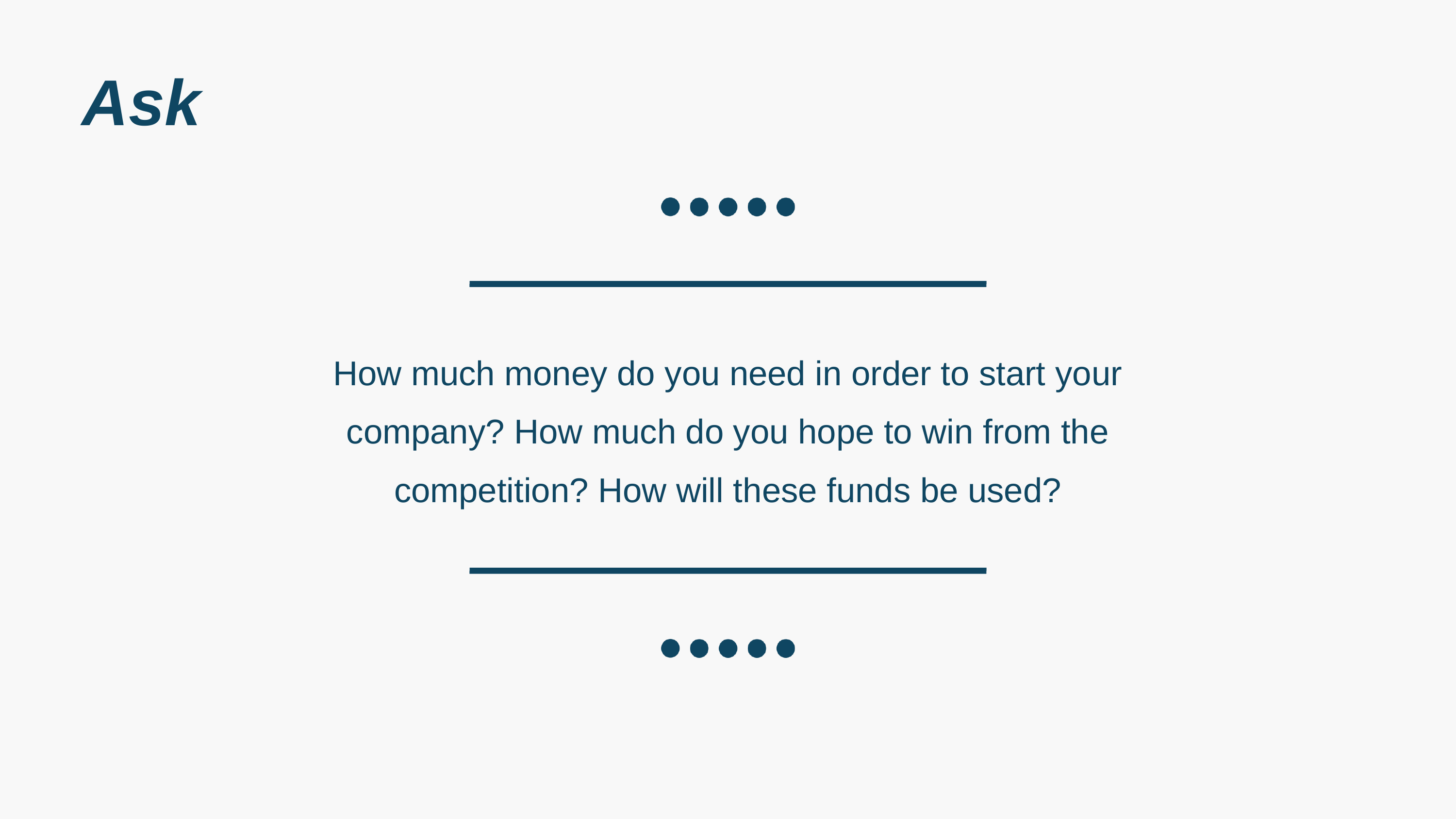

Ask

How much money do you need in order to start your company? How much do you hope to win from the competition? How will these funds be used?